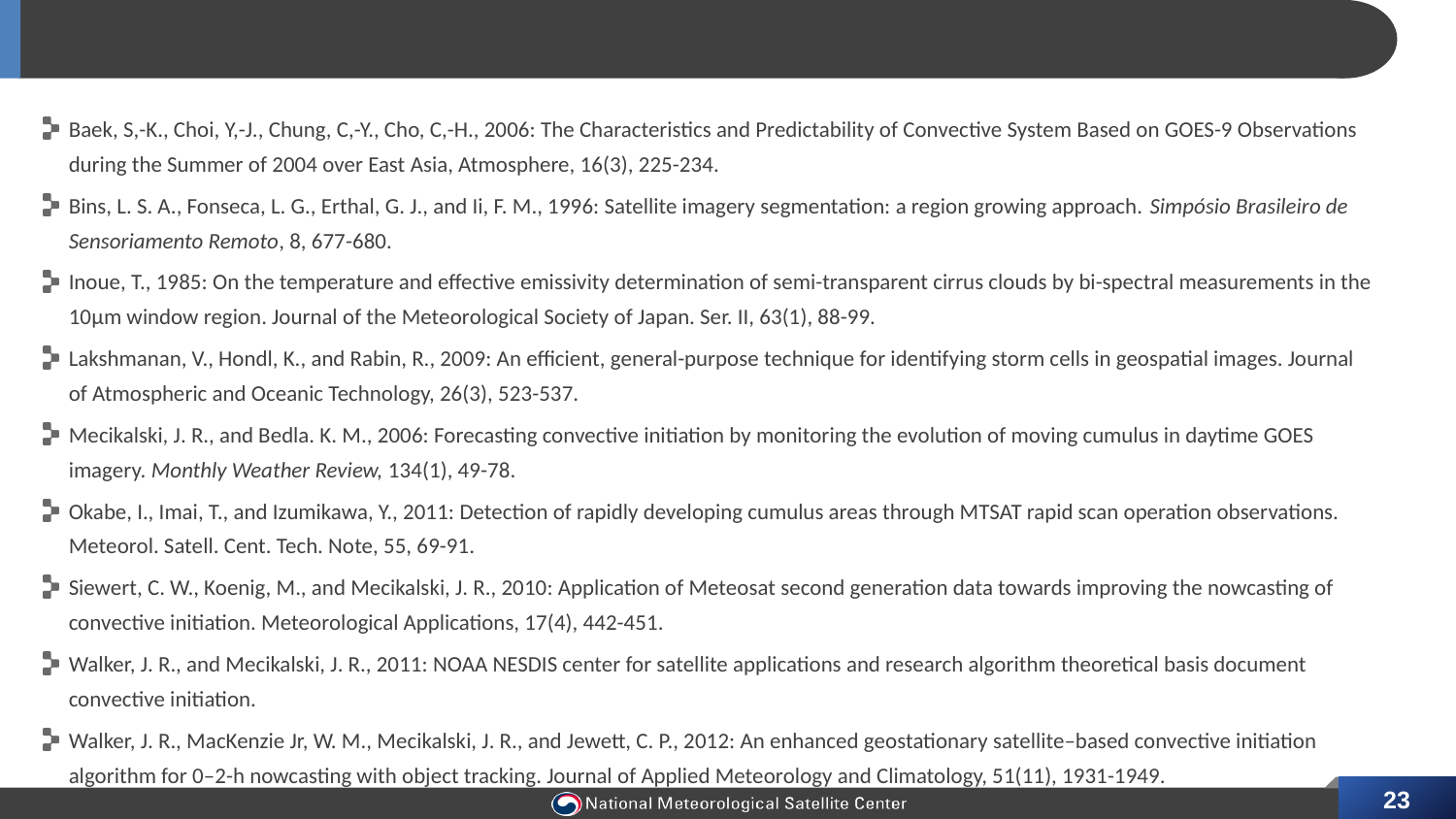

# Reference
Baek, S,-K., Choi, Y,-J., Chung, C,-Y., Cho, C,-H., 2006: The Characteristics and Predictability of Convective System Based on GOES-9 Observations during the Summer of 2004 over East Asia, Atmosphere, 16(3), 225-234.
Bins, L. S. A., Fonseca, L. G., Erthal, G. J., and Ii, F. M., 1996: Satellite imagery segmentation: a region growing approach. Simpósio Brasileiro de Sensoriamento Remoto, 8, 677-680.
Inoue, T., 1985: On the temperature and effective emissivity determination of semi-transparent cirrus clouds by bi-spectral measurements in the 10μm window region. Journal of the Meteorological Society of Japan. Ser. II, 63(1), 88-99.
Lakshmanan, V., Hondl, K., and Rabin, R., 2009: An efficient, general-purpose technique for identifying storm cells in geospatial images. Journal of Atmospheric and Oceanic Technology, 26(3), 523-537.
Mecikalski, J. R., and Bedla. K. M., 2006: Forecasting convective initiation by monitoring the evolution of moving cumulus in daytime GOES imagery. Monthly Weather Review, 134(1), 49-78.
Okabe, I., Imai, T., and Izumikawa, Y., 2011: Detection of rapidly developing cumulus areas through MTSAT rapid scan operation observations. Meteorol. Satell. Cent. Tech. Note, 55, 69-91.
Siewert, C. W., Koenig, M., and Mecikalski, J. R., 2010: Application of Meteosat second generation data towards improving the nowcasting of convective initiation. Meteorological Applications, 17(4), 442-451.
Walker, J. R., and Mecikalski, J. R., 2011: NOAA NESDIS center for satellite applications and research algorithm theoretical basis document convective initiation.
Walker, J. R., MacKenzie Jr, W. M., Mecikalski, J. R., and Jewett, C. P., 2012: An enhanced geostationary satellite–based convective initiation algorithm for 0–2-h nowcasting with object tracking. Journal of Applied Meteorology and Climatology, 51(11), 1931-1949.
23